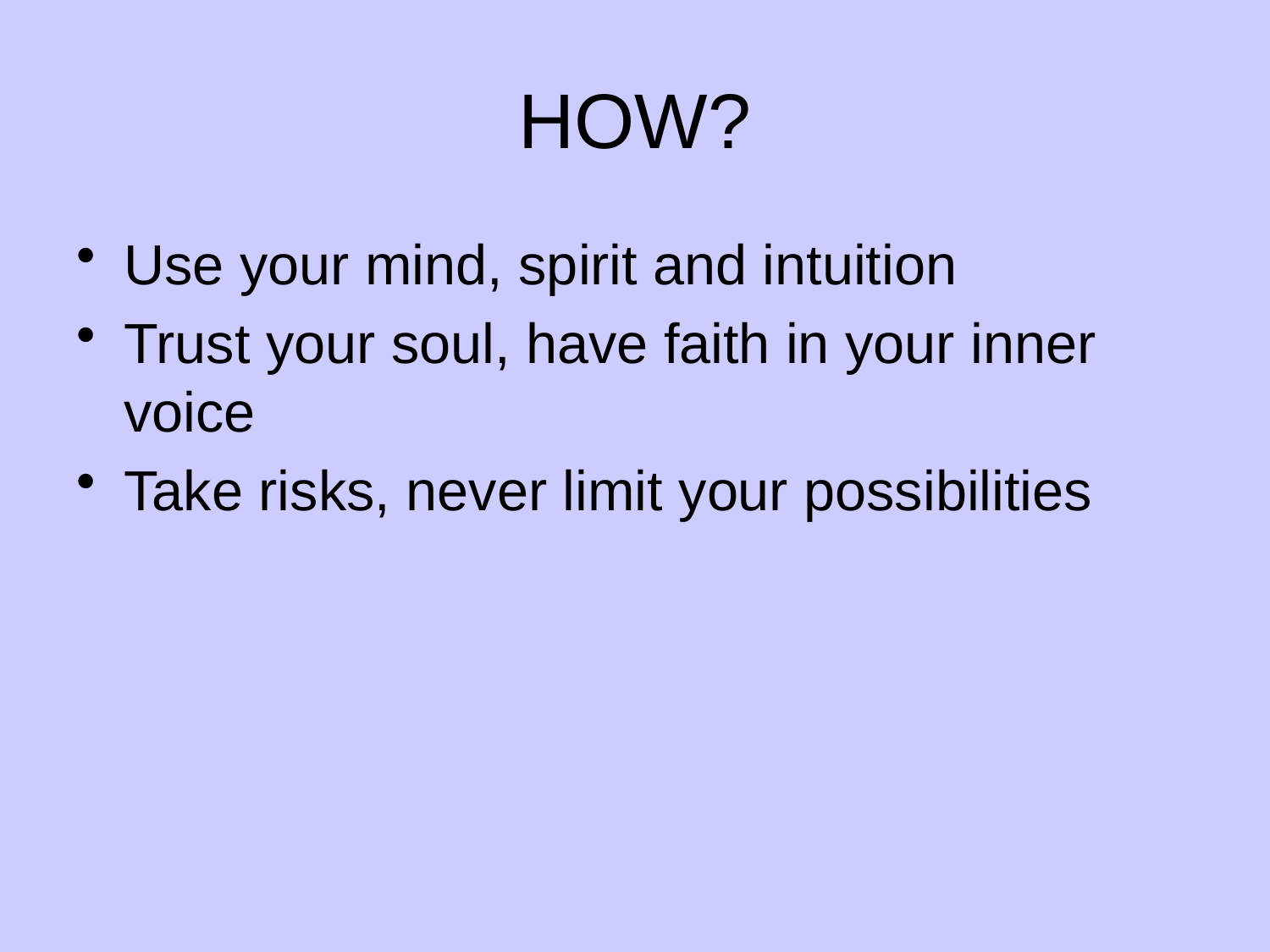

# HOW?
Use your mind, spirit and intuition
Trust your soul, have faith in your inner voice
Take risks, never limit your possibilities